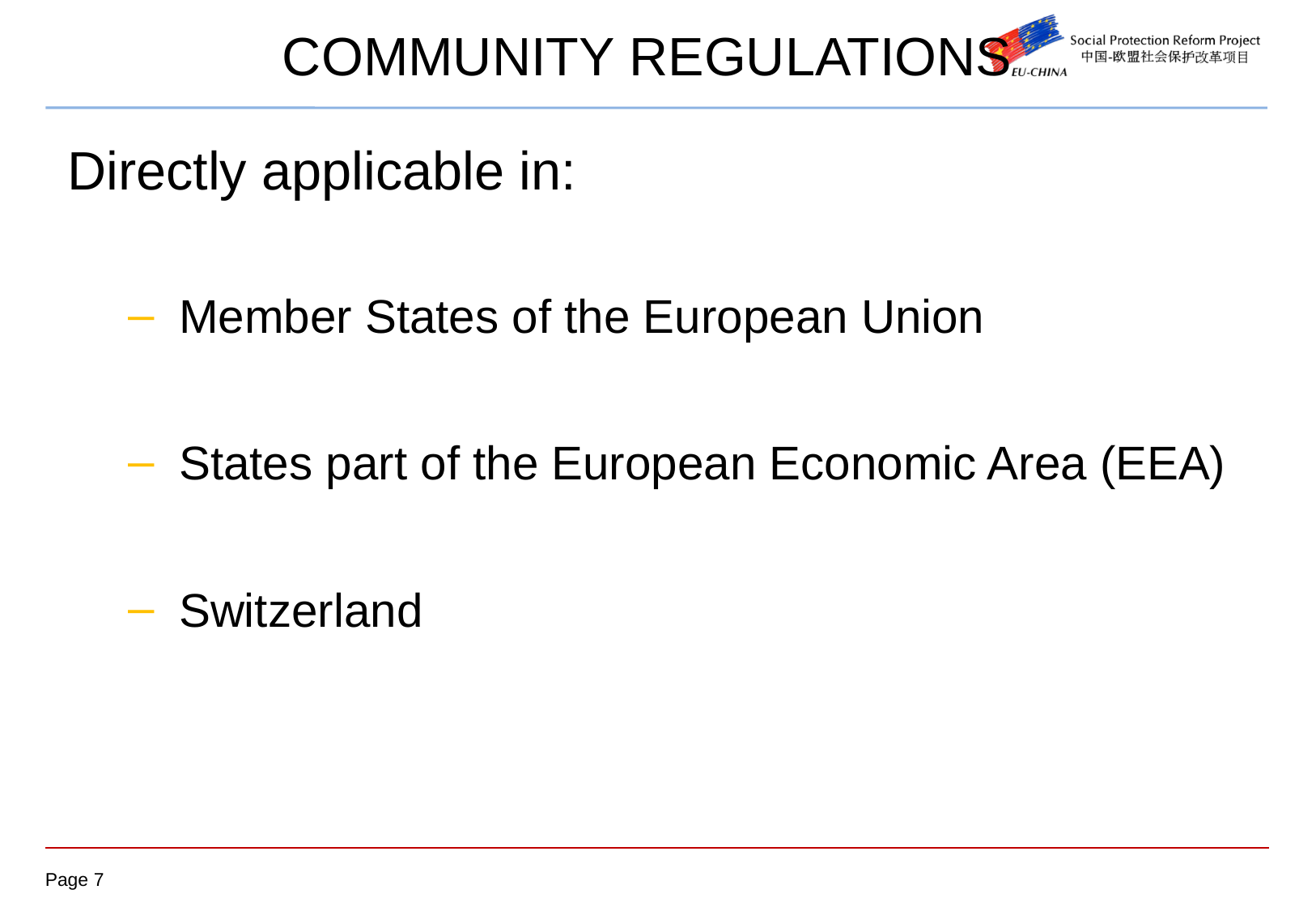

Directly applicable in:

 Member States of the European Union

 States part of the European Economic Area (EEA)

 Switzerland

# COMMUNITY REGULATIONS